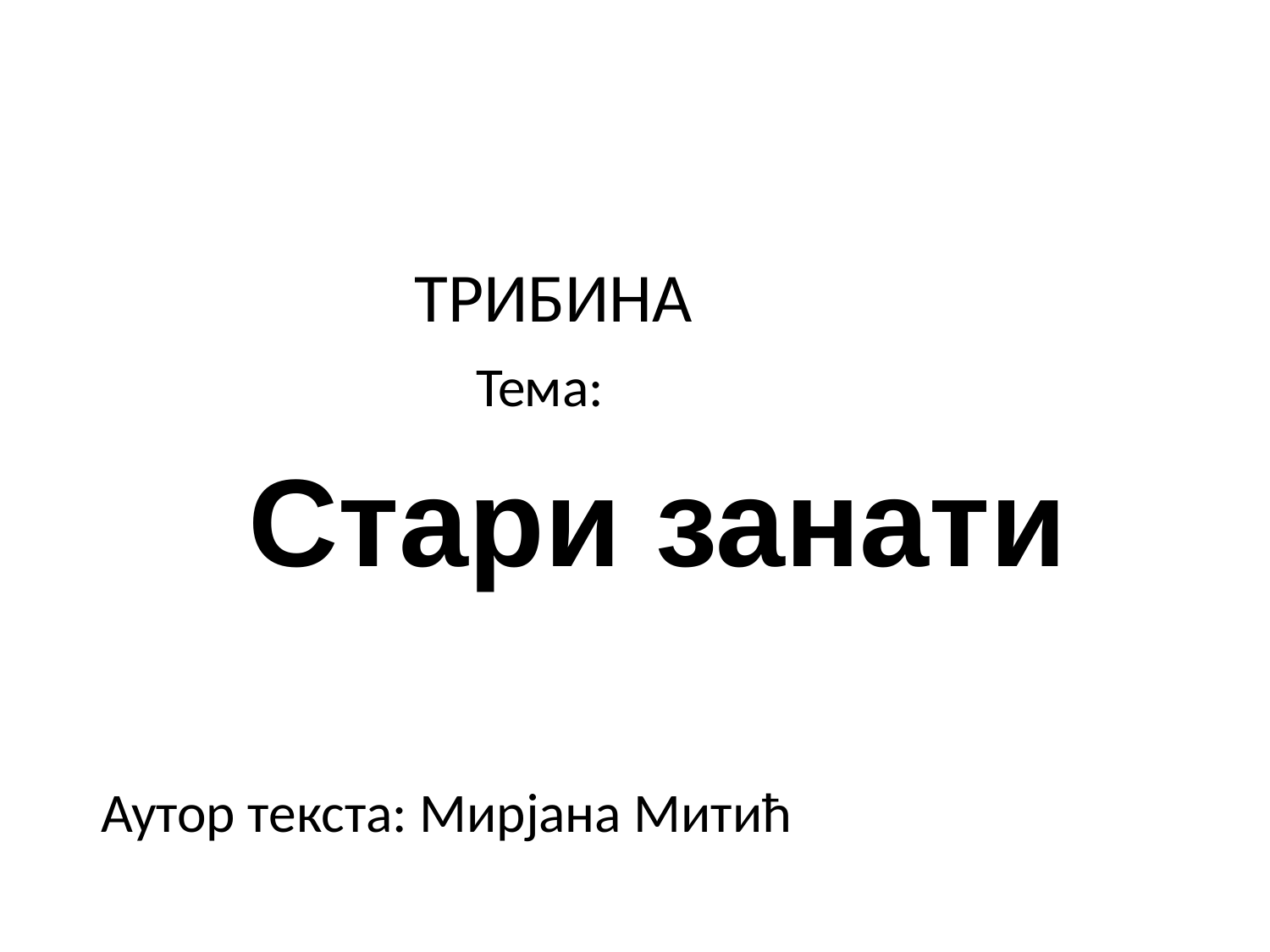

#
                ТРИБИНА
                                Тема:
     Стари занати

  Аутор текста: Мирјана Митић